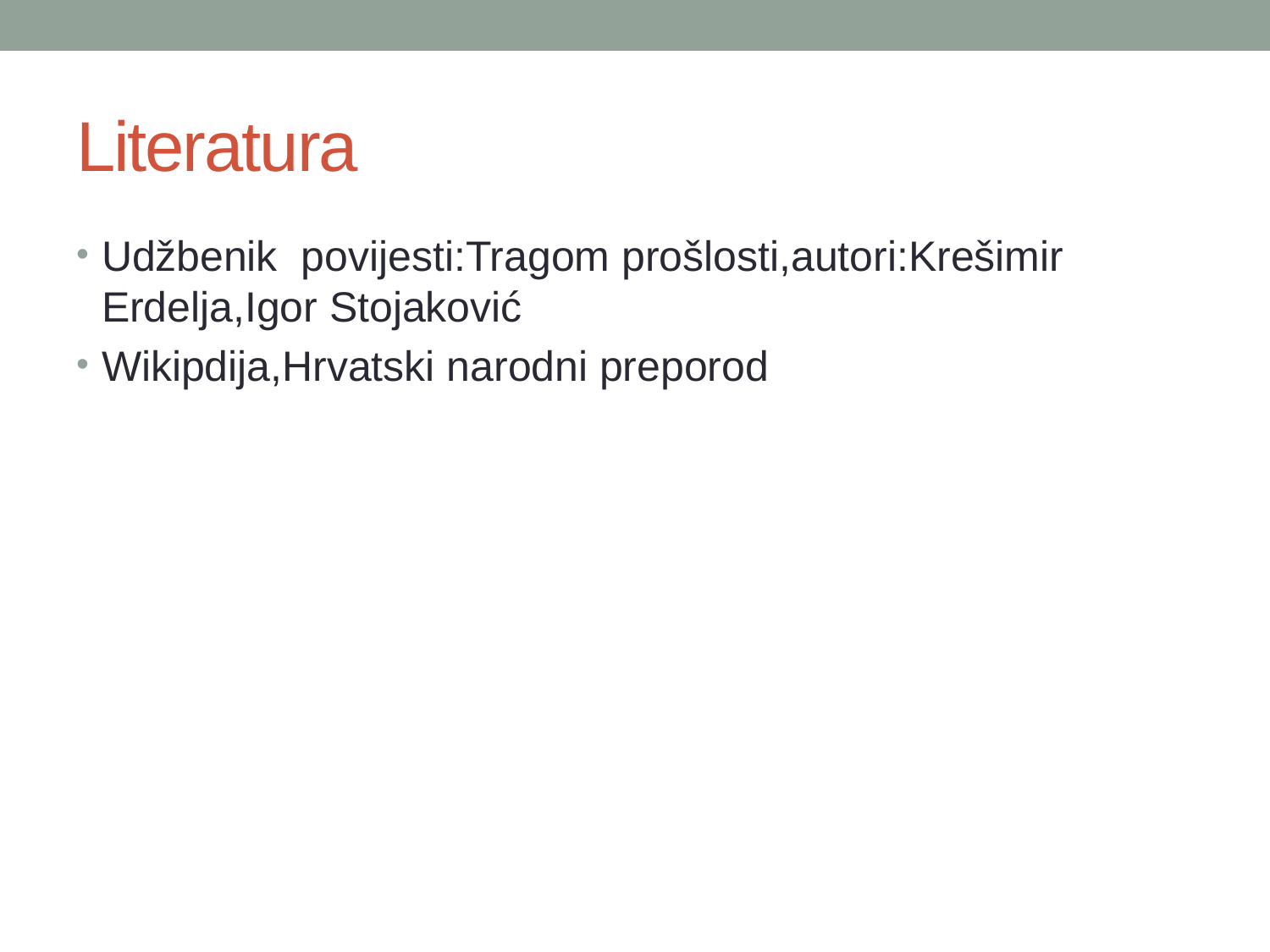

# Literatura
Udžbenik  povijesti:Tragom prošlosti,autori:Krešimir Erdelja,Igor Stojaković
Wikipdija,Hrvatski narodni preporod